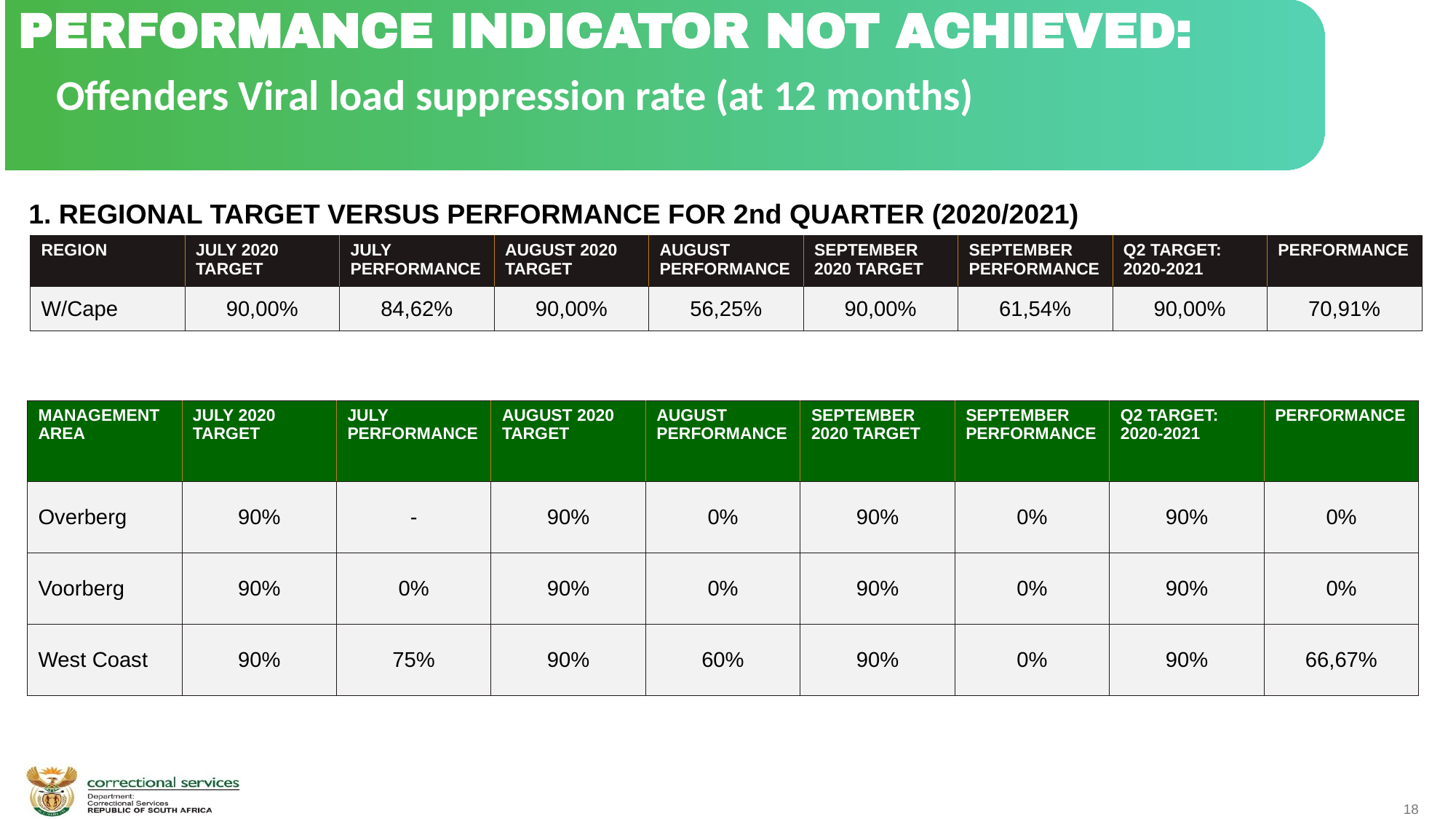

PERFORMANCE INDICATOR NOT ACHIEVED:

Offenders Viral load suppression rate (at 12 months)
1. REGIONAL TARGET VERSUS PERFORMANCE FOR 2nd QUARTER (2020/2021)
| REGION | JULY 2020 TARGET | JULY PERFORMANCE | AUGUST 2020 TARGET | AUGUST PERFORMANCE | SEPTEMBER 2020 TARGET | SEPTEMBER PERFORMANCE | Q2 TARGET: 2020-2021 | PERFORMANCE |
| --- | --- | --- | --- | --- | --- | --- | --- | --- |
| W/Cape | 90,00% | 84,62% | 90,00% | 56,25% | 90,00% | 61,54% | 90,00% | 70,91% |
| MANAGEMENT AREA | JULY 2020 TARGET | JULY PERFORMANCE | AUGUST 2020 TARGET | AUGUST PERFORMANCE | SEPTEMBER 2020 TARGET | SEPTEMBER PERFORMANCE | Q2 TARGET: 2020-2021 | PERFORMANCE |
| --- | --- | --- | --- | --- | --- | --- | --- | --- |
| Overberg | 90% | - | 90% | 0% | 90% | 0% | 90% | 0% |
| Voorberg | 90% | 0% | 90% | 0% | 90% | 0% | 90% | 0% |
| West Coast | 90% | 75% | 90% | 60% | 90% | 0% | 90% | 66,67% |
     2. SOURCE OF UNDER-ACHIEVEMENT AT MANAGEMENT AREA LEVEL